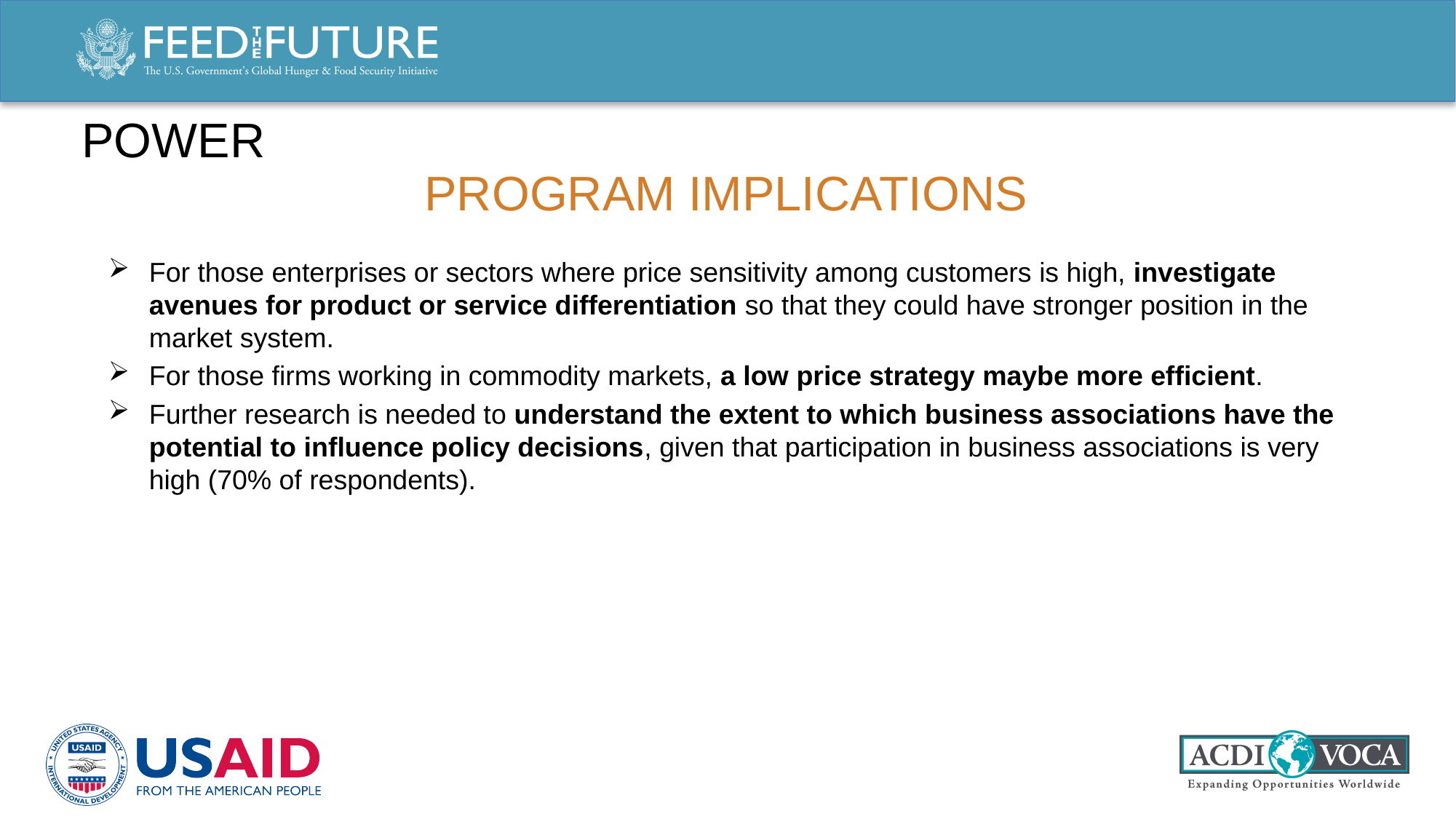

Power
# Program implications
For those enterprises or sectors where price sensitivity among customers is high, investigate avenues for product or service differentiation so that they could have stronger position in the market system.
For those firms working in commodity markets, a low price strategy maybe more efficient.
Further research is needed to understand the extent to which business associations have the potential to influence policy decisions, given that participation in business associations is very high (70% of respondents).